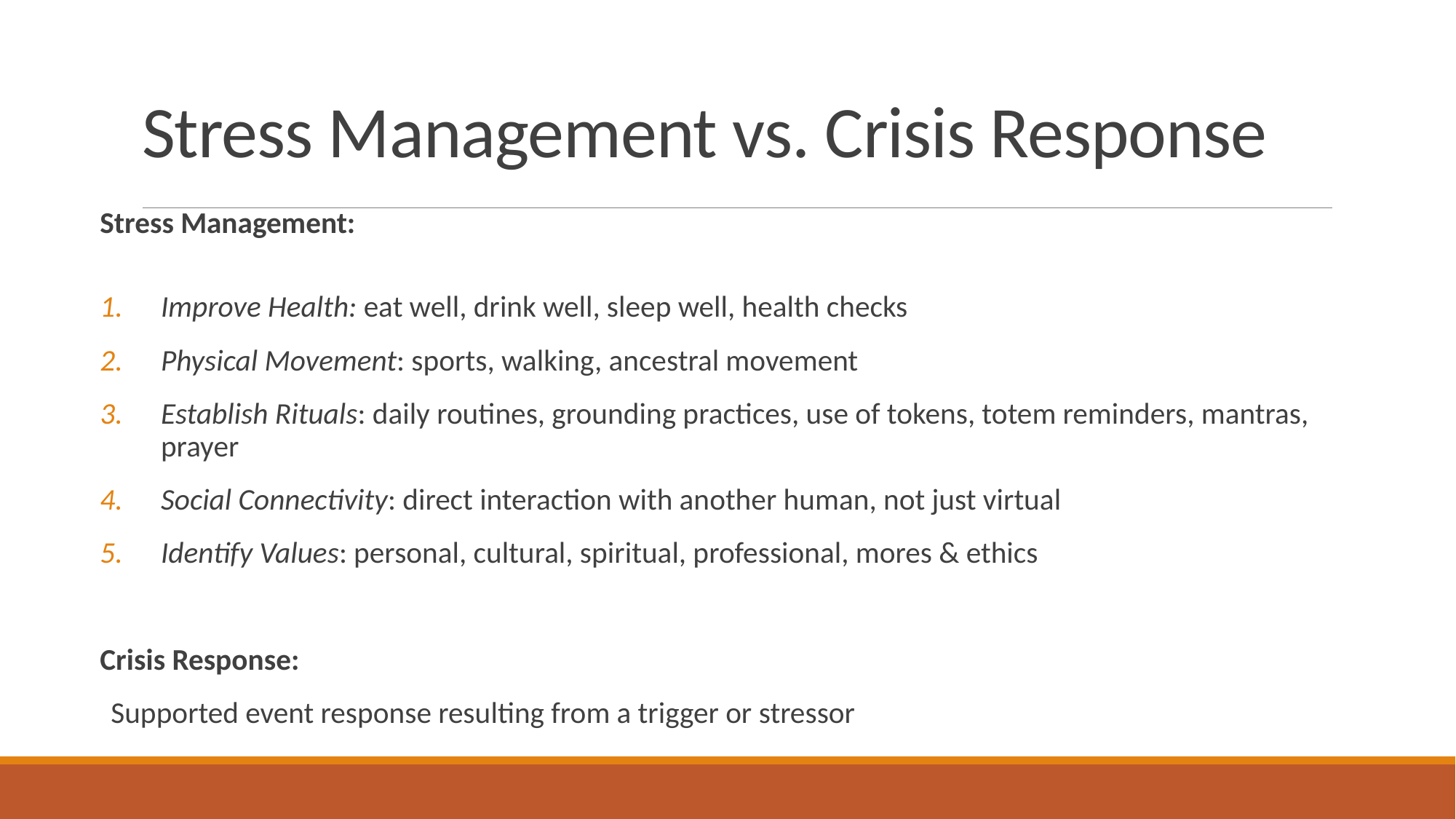

# Stress Management vs. Crisis Response
Stress Management:

Improve Health: eat well, drink well, sleep well, health checks
Physical Movement: sports, walking, ancestral movement
Establish Rituals: daily routines, grounding practices, use of tokens, totem reminders, mantras, prayer
Social Connectivity: direct interaction with another human, not just virtual
Identify Values: personal, cultural, spiritual, professional, mores & ethics

Crisis Response:
Supported event response resulting from a trigger or stressor